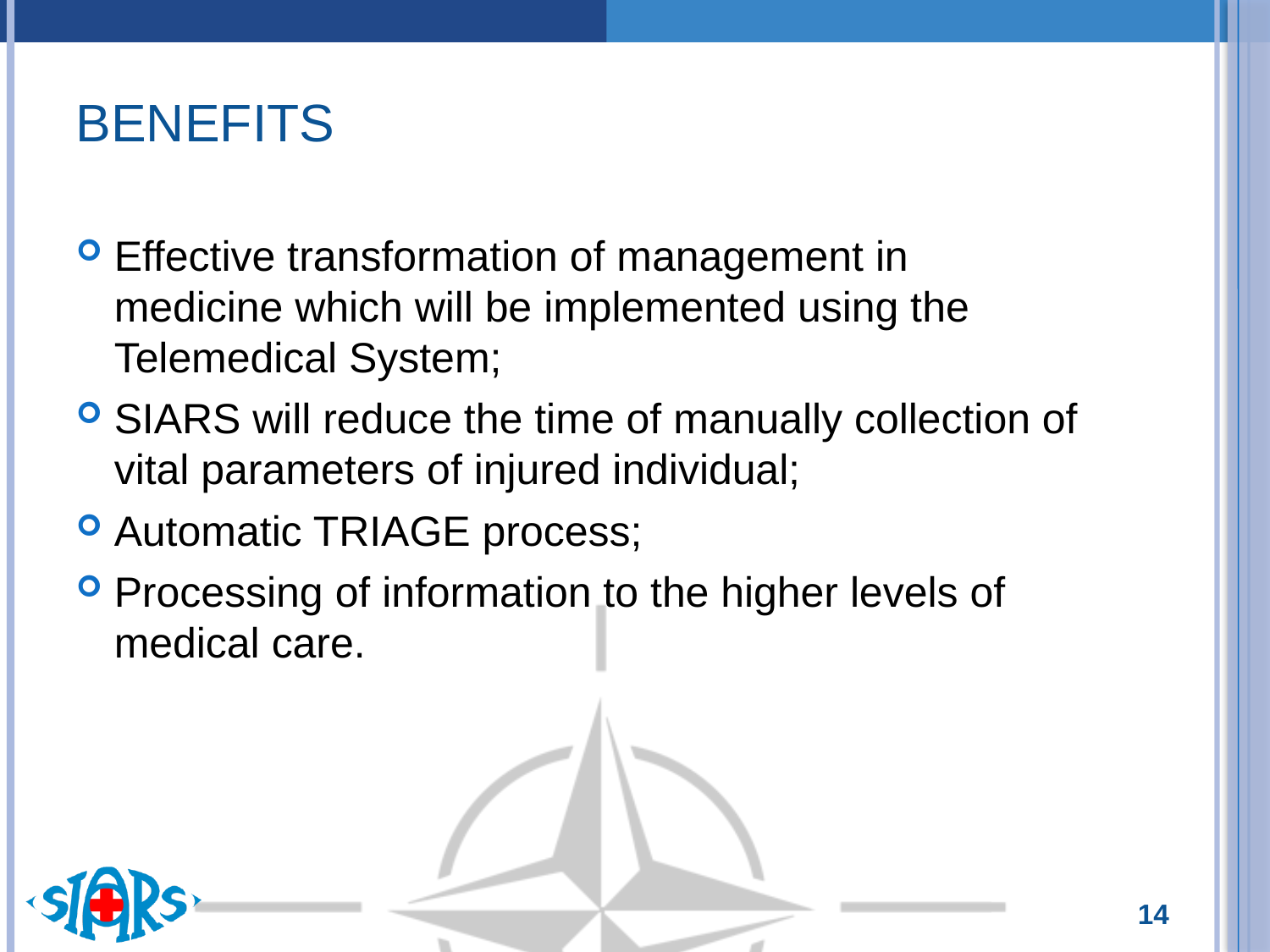

# Benefits
Effective transformation of management in medicine which will be implemented using the Telemedical System;
SIARS will reduce the time of manually collection of vital parameters of injured individual;
Automatic TRIAGE process;
Processing of information to the higher levels of medical care.

14